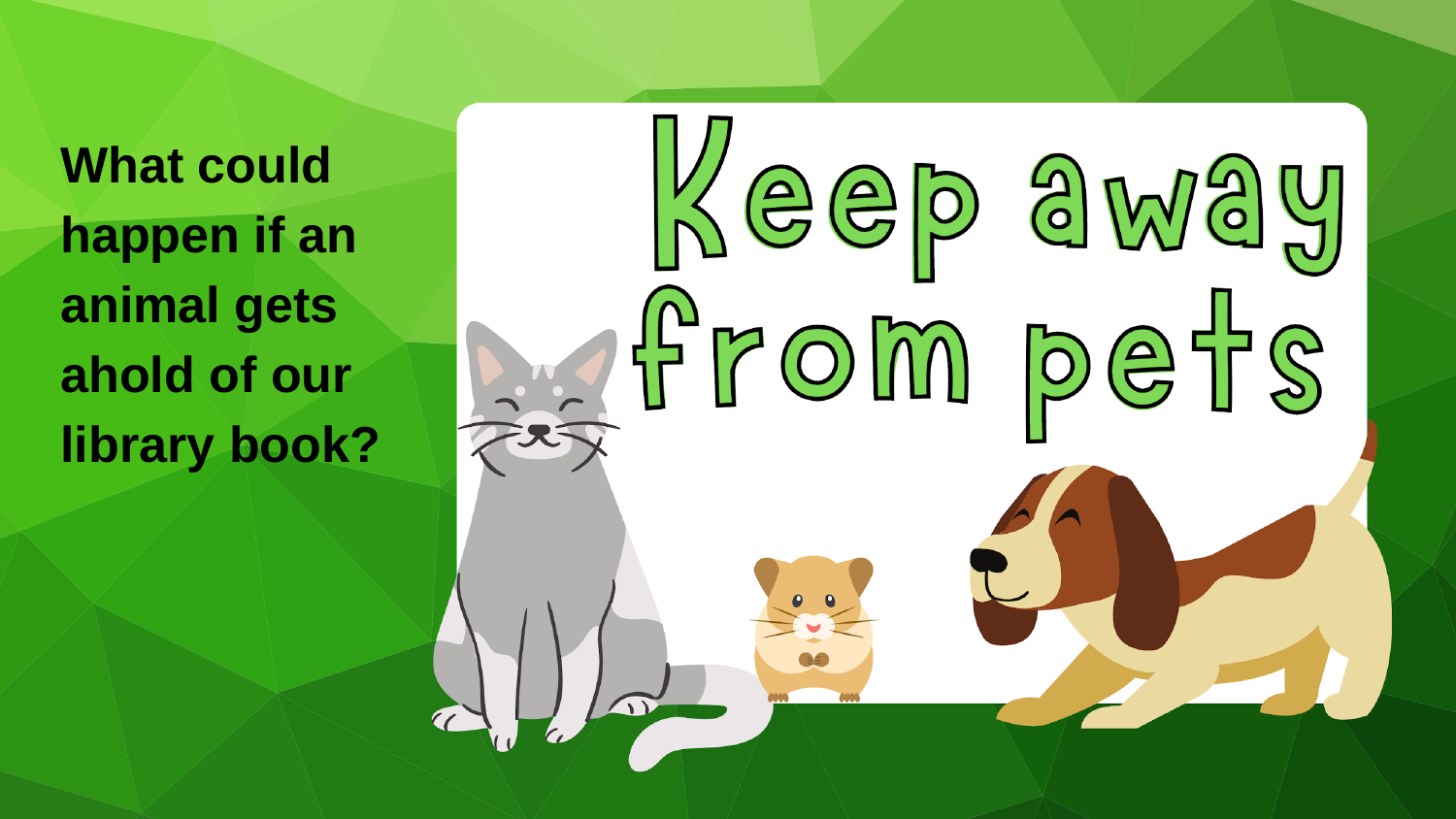

What could happen if an animal gets ahold of our library book?